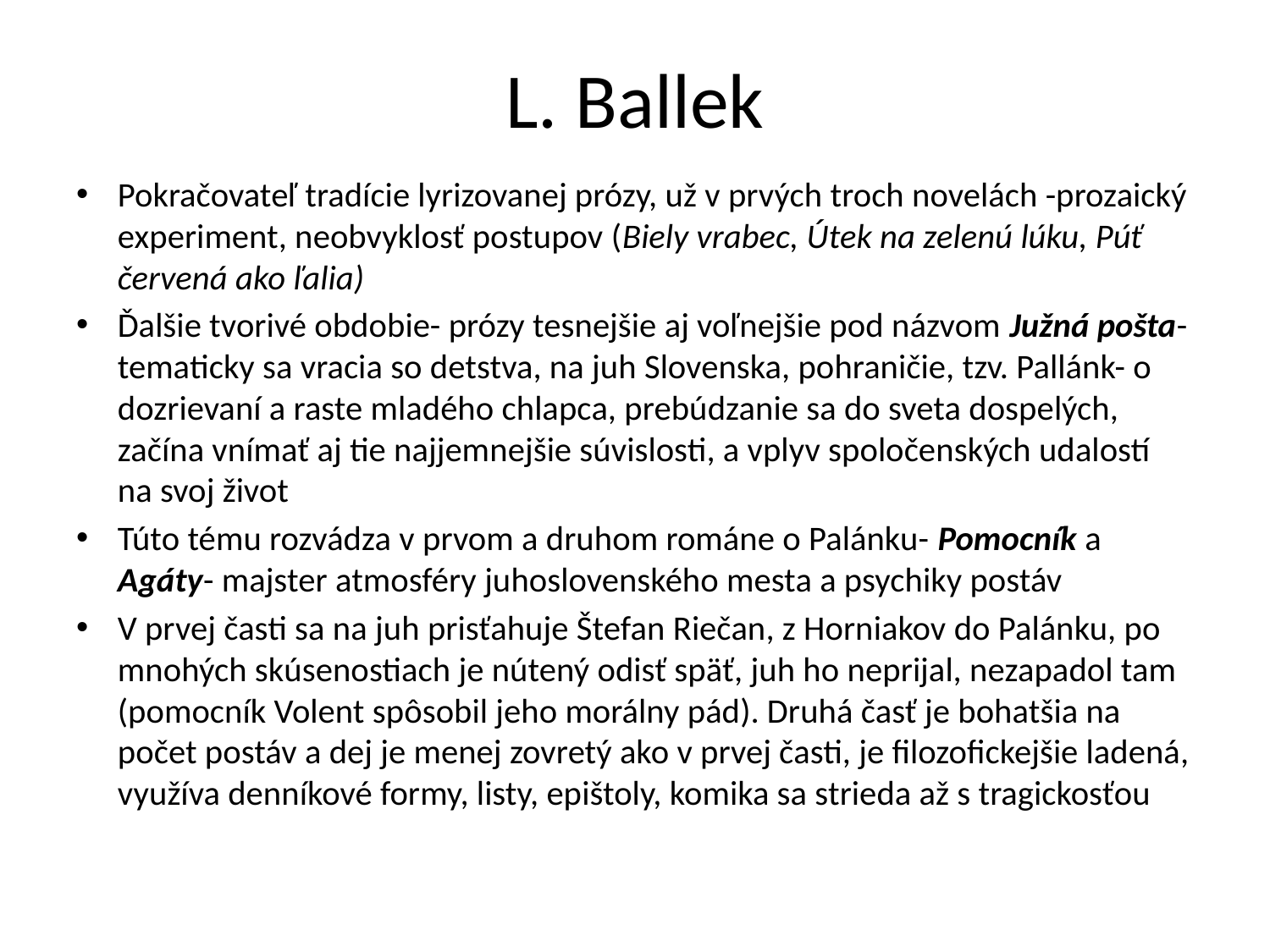

# L. Ballek
Pokračovateľ tradície lyrizovanej prózy, už v prvých troch novelách -prozaický experiment, neobvyklosť postupov (Biely vrabec, Útek na zelenú lúku, Púť červená ako ľalia)
Ďalšie tvorivé obdobie- prózy tesnejšie aj voľnejšie pod názvom Južná pošta- tematicky sa vracia so detstva, na juh Slovenska, pohraničie, tzv. Pallánk- o dozrievaní a raste mladého chlapca, prebúdzanie sa do sveta dospelých, začína vnímať aj tie najjemnejšie súvislosti, a vplyv spoločenských udalostí na svoj život
Túto tému rozvádza v prvom a druhom románe o Palánku- Pomocník a Agáty- majster atmosféry juhoslovenského mesta a psychiky postáv
V prvej časti sa na juh prisťahuje Štefan Riečan, z Horniakov do Palánku, po mnohých skúsenostiach je nútený odisť späť, juh ho neprijal, nezapadol tam (pomocník Volent spôsobil jeho morálny pád). Druhá časť je bohatšia na počet postáv a dej je menej zovretý ako v prvej časti, je filozofickejšie ladená, využíva denníkové formy, listy, epištoly, komika sa strieda až s tragickosťou